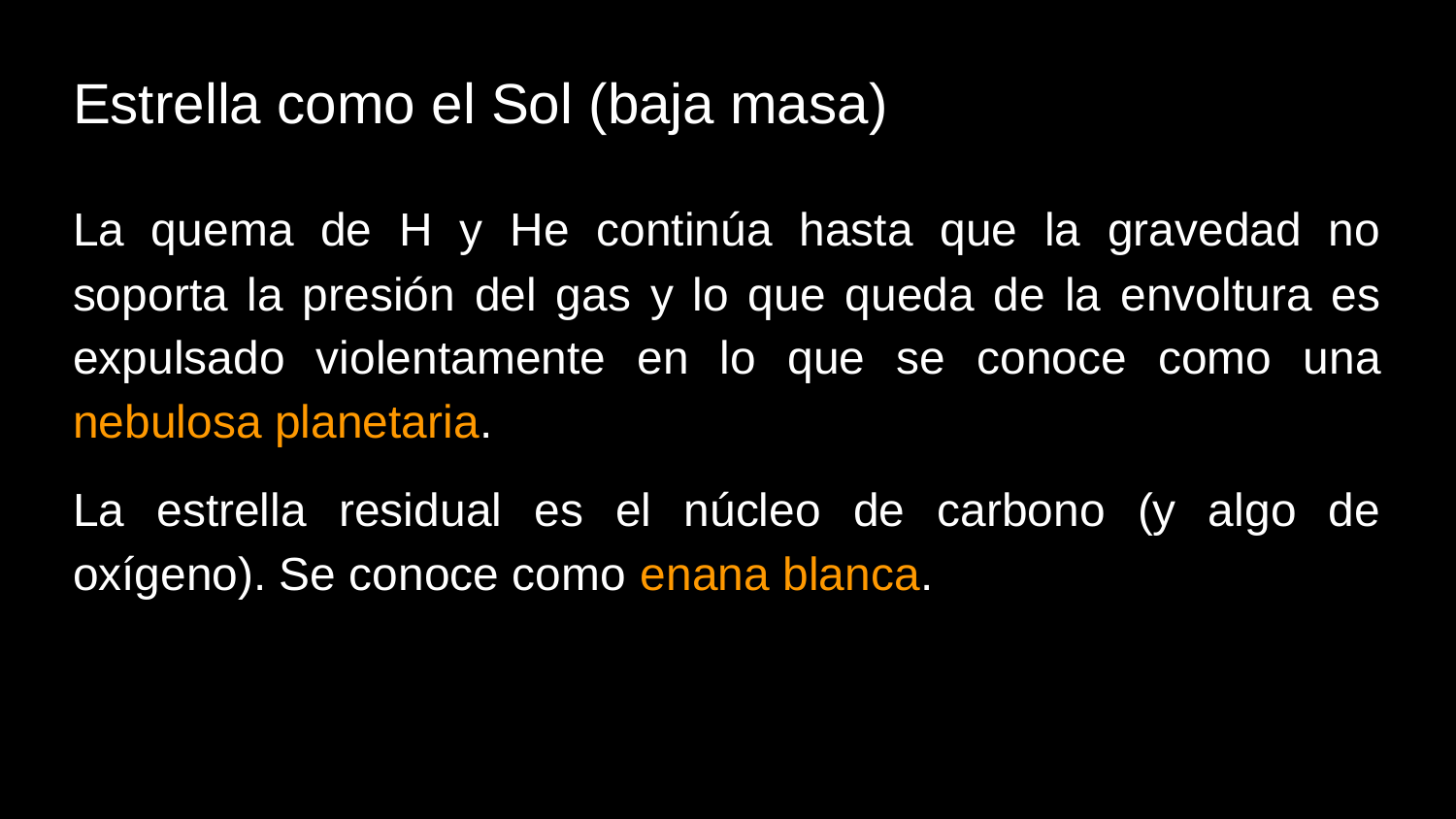

Estrella como el Sol (baja masa)
La quema de H y He continúa hasta que la gravedad no soporta la presión del gas y lo que queda de la envoltura es expulsado violentamente en lo que se conoce como una nebulosa planetaria.
La estrella residual es el núcleo de carbono (y algo de oxígeno). Se conoce como enana blanca.